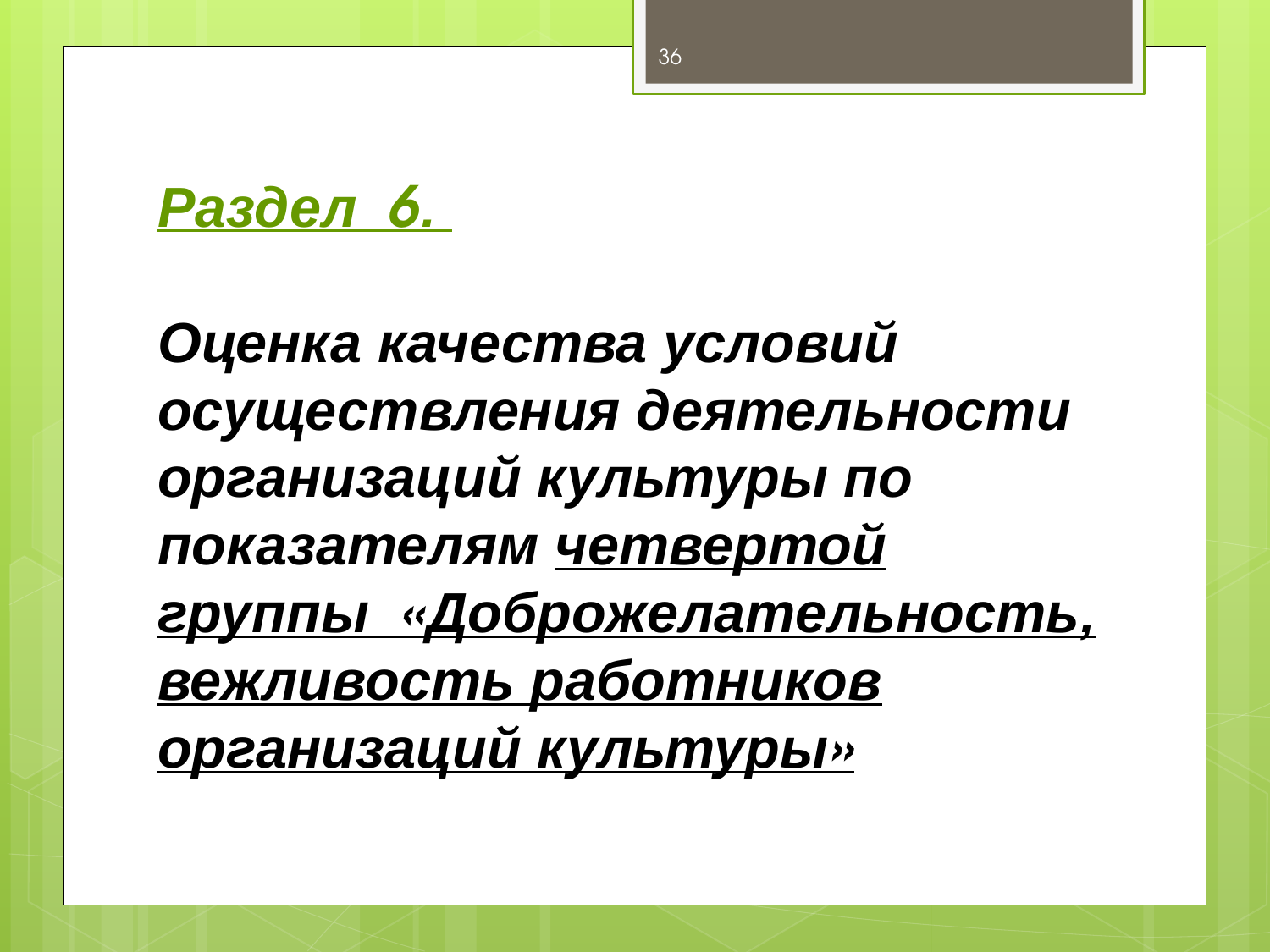

36
# Раздел  6. Оценка качества условий осуществления деятельности организаций культуры по показателям четвертой группы  «Доброжелательность, вежливость работников организаций культуры»